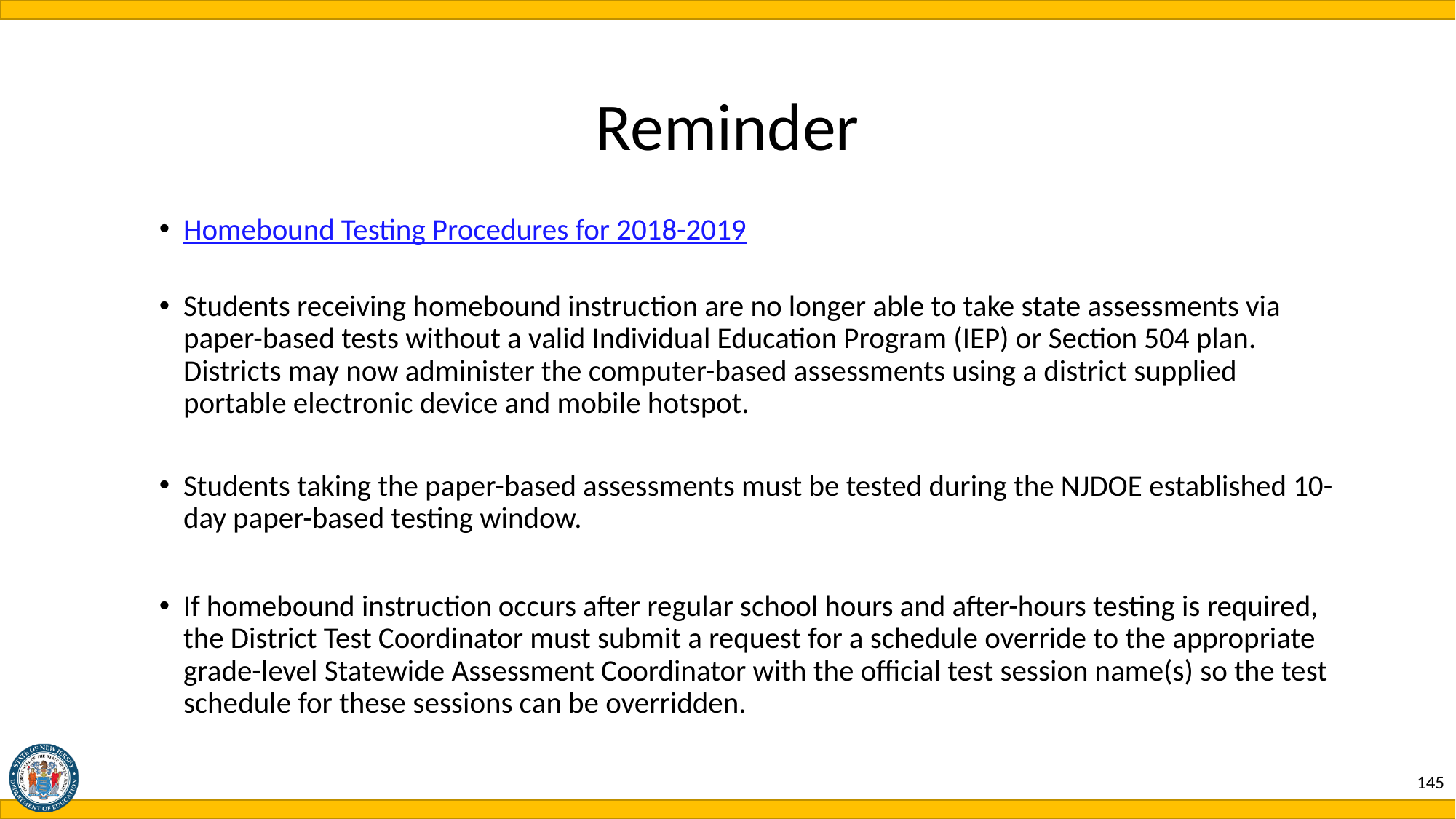

# Reminder
Homebound Testing Procedures for 2018-2019

Students receiving homebound instruction are no longer able to take state assessments via paper-based tests without a valid Individual Education Program (IEP) or Section 504 plan. Districts may now administer the computer-based assessments using a district supplied portable electronic device and mobile hotspot.

Students taking the paper-based assessments must be tested during the NJDOE established 10-day paper-based testing window.

If homebound instruction occurs after regular school hours and after-hours testing is required, the District Test Coordinator must submit a request for a schedule override to the appropriate grade-level Statewide Assessment Coordinator with the official test session name(s) so the test schedule for these sessions can be overridden.

145